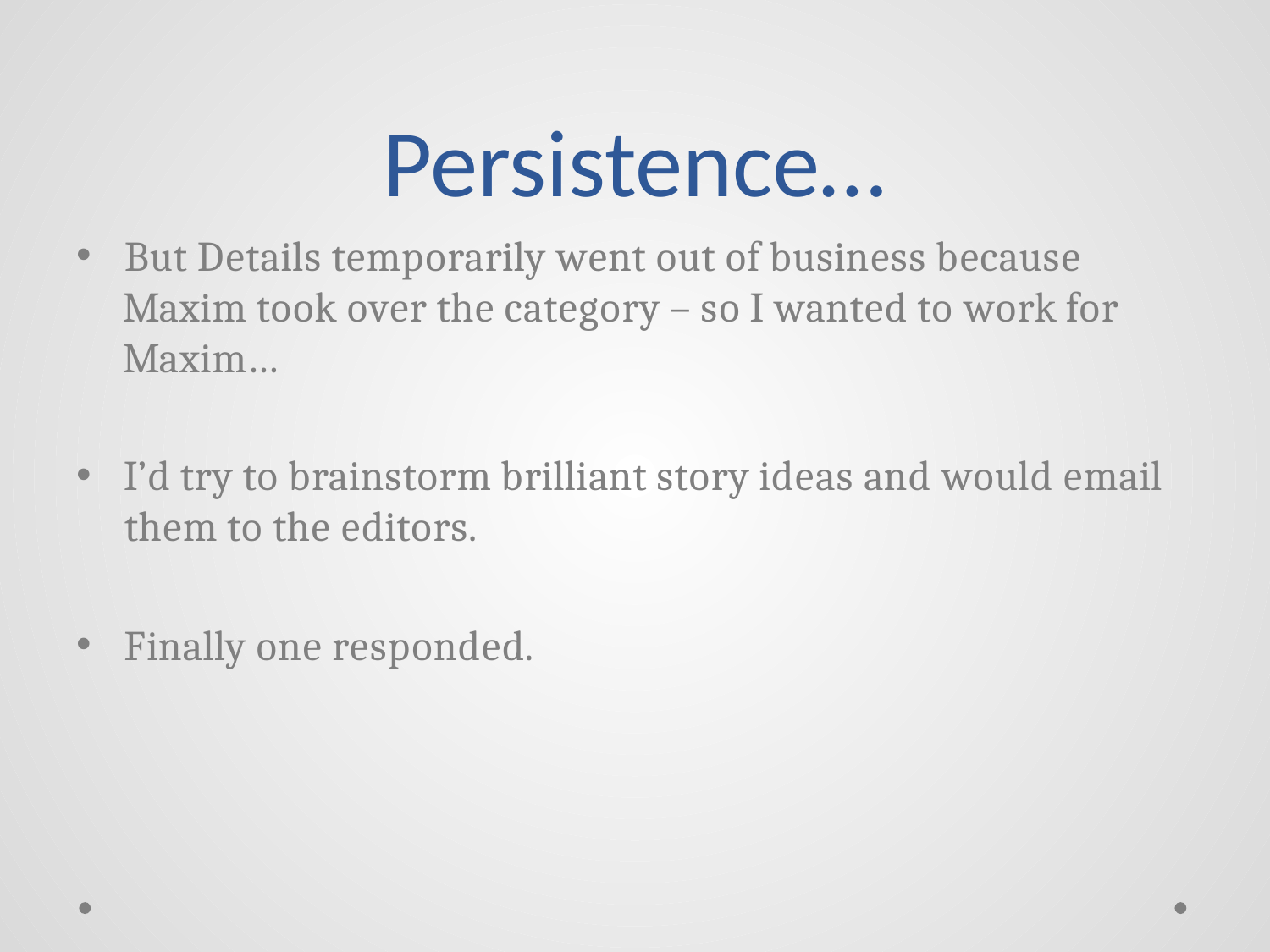

# Persistence…
But Details temporarily went out of business because Maxim took over the category – so I wanted to work for Maxim…

I’d try to brainstorm brilliant story ideas and would email them to the editors.

Finally one responded.